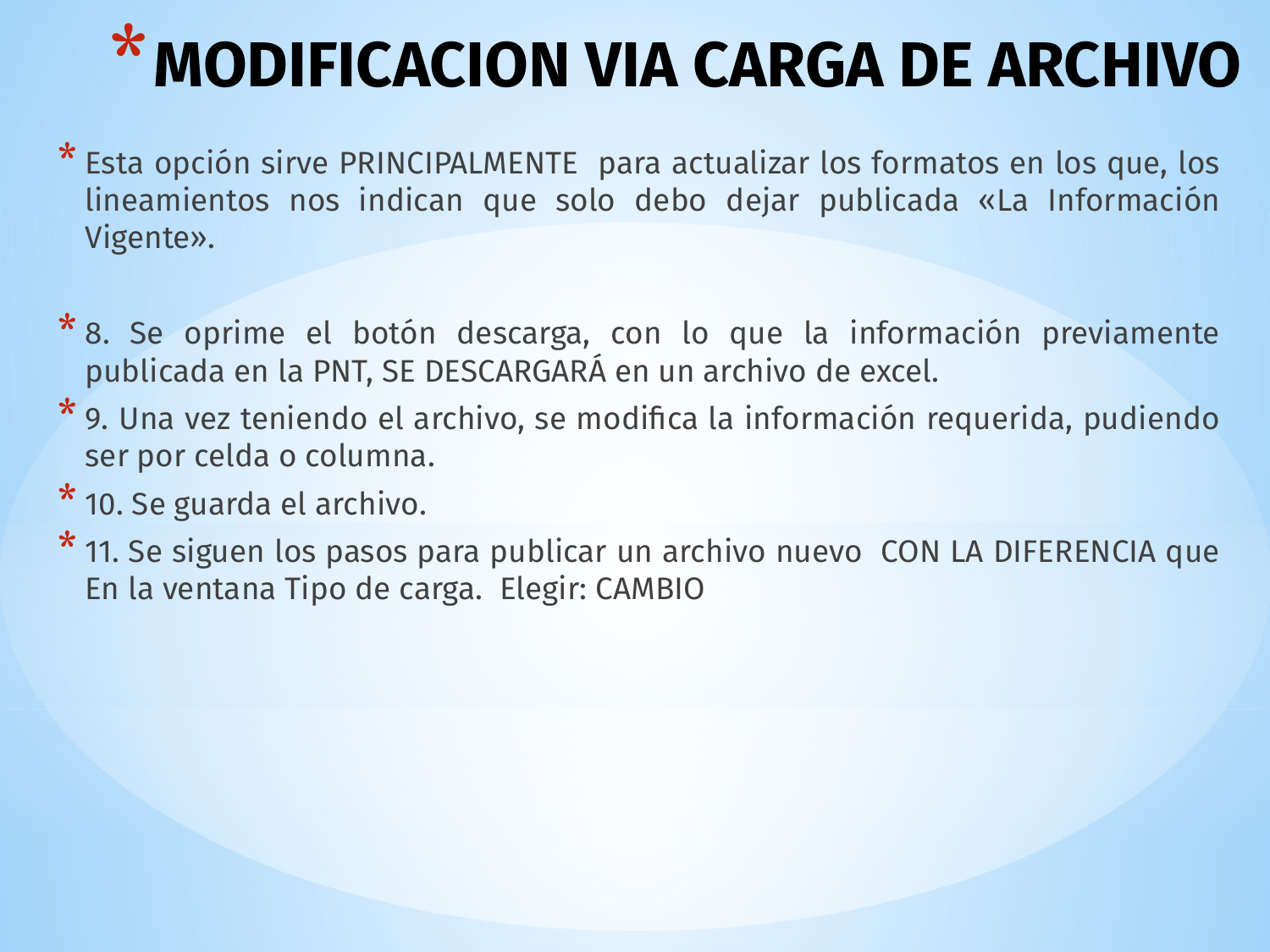

# MODIFICACION VIA CARGA DE ARCHIVO
Esta opción sirve PRINCIPALMENTE  para actualizar los formatos en los que, los lineamientos nos indican que solo debo dejar publicada «La Información Vigente».

8. Se oprime el botón descarga, con lo que la información previamente publicada en la PNT, SE DESCARGARÁ en un archivo de excel.
9. Una vez teniendo el archivo, se modifica la información requerida, pudiendo ser por celda o columna.
10. Se guarda el archivo.
11. Se siguen los pasos para publicar un archivo nuevo  CON LA DIFERENCIA que En la ventana Tipo de carga.  Elegir: CAMBIO